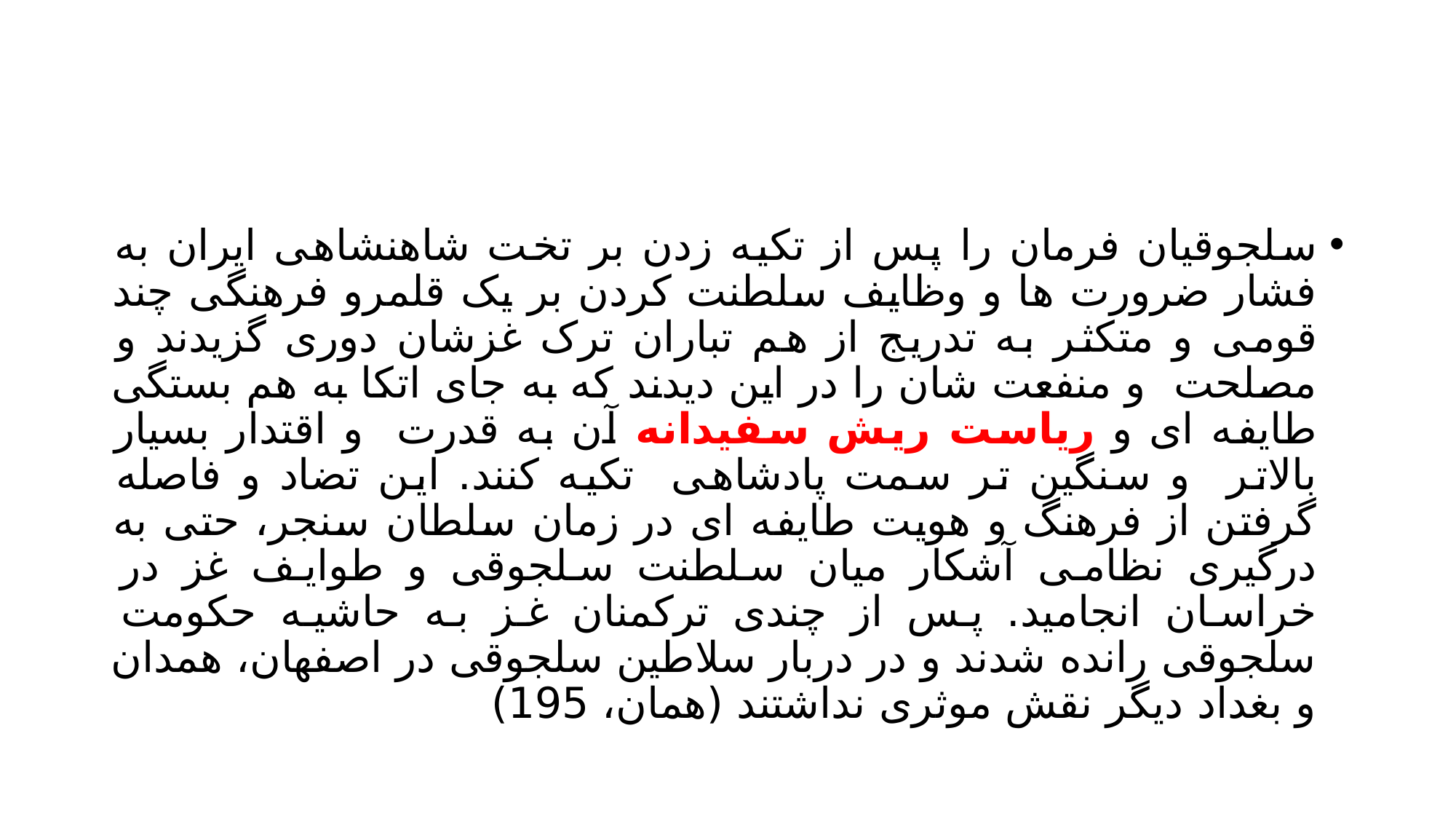

#
سلجوقیان فرمان را پس از تکیه زدن بر تخت شاهنشاهی ایران به فشار ضرورت ها و وظایف سلطنت کردن بر یک قلمرو فرهنگی چند قومی و متکثر به تدریج از هم تباران ترک غزشان دوری گزیدند و مصلحت  و منفعت شان را در این دیدند که به جای اتکا به هم بستگی طایفه ای و ریاست ریش سفیدانه آن به قدرت  و اقتدار بسیار بالاتر  و سنگین تر سمت پادشاهی  تکیه کنند. این تضاد و فاصله گرفتن از فرهنگ و هویت طایفه ای در زمان سلطان سنجر، حتی به درگیری نظامی آشکار میان سلطنت سلجوقی و طوایف غز در خراسان انجامید. پس از چندی ترکمنان غز به حاشیه حکومت سلجوقی رانده شدند و در دربار سلاطین سلجوقی در اصفهان، همدان و بغداد دیگر نقش موثری نداشتند (همان، 195)